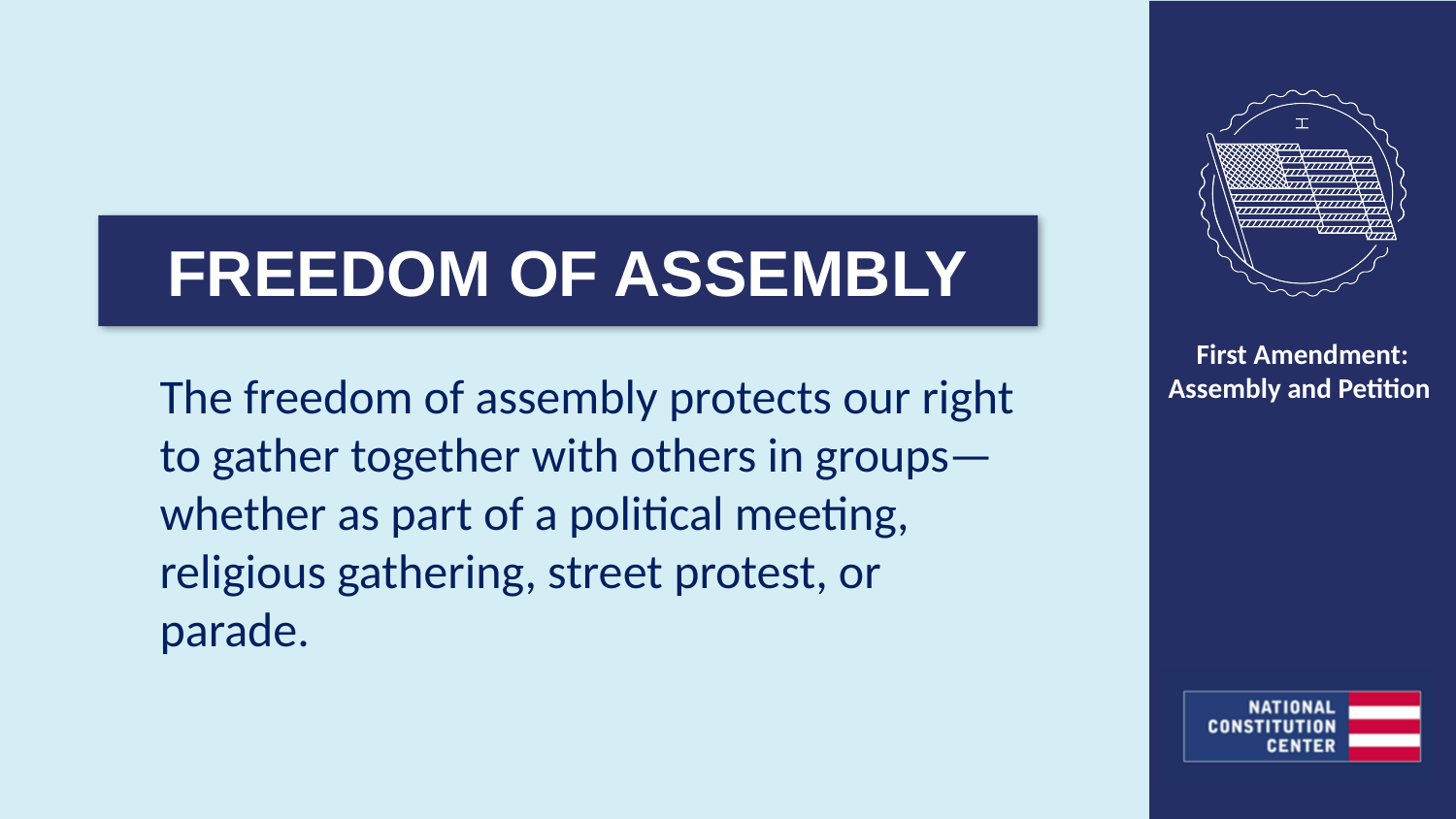

FREEDOM OF ASSEMBLY

The freedom of assembly protects our right to gather together with others in groups—whether as part of a political meeting, religious gathering, street protest, or parade.